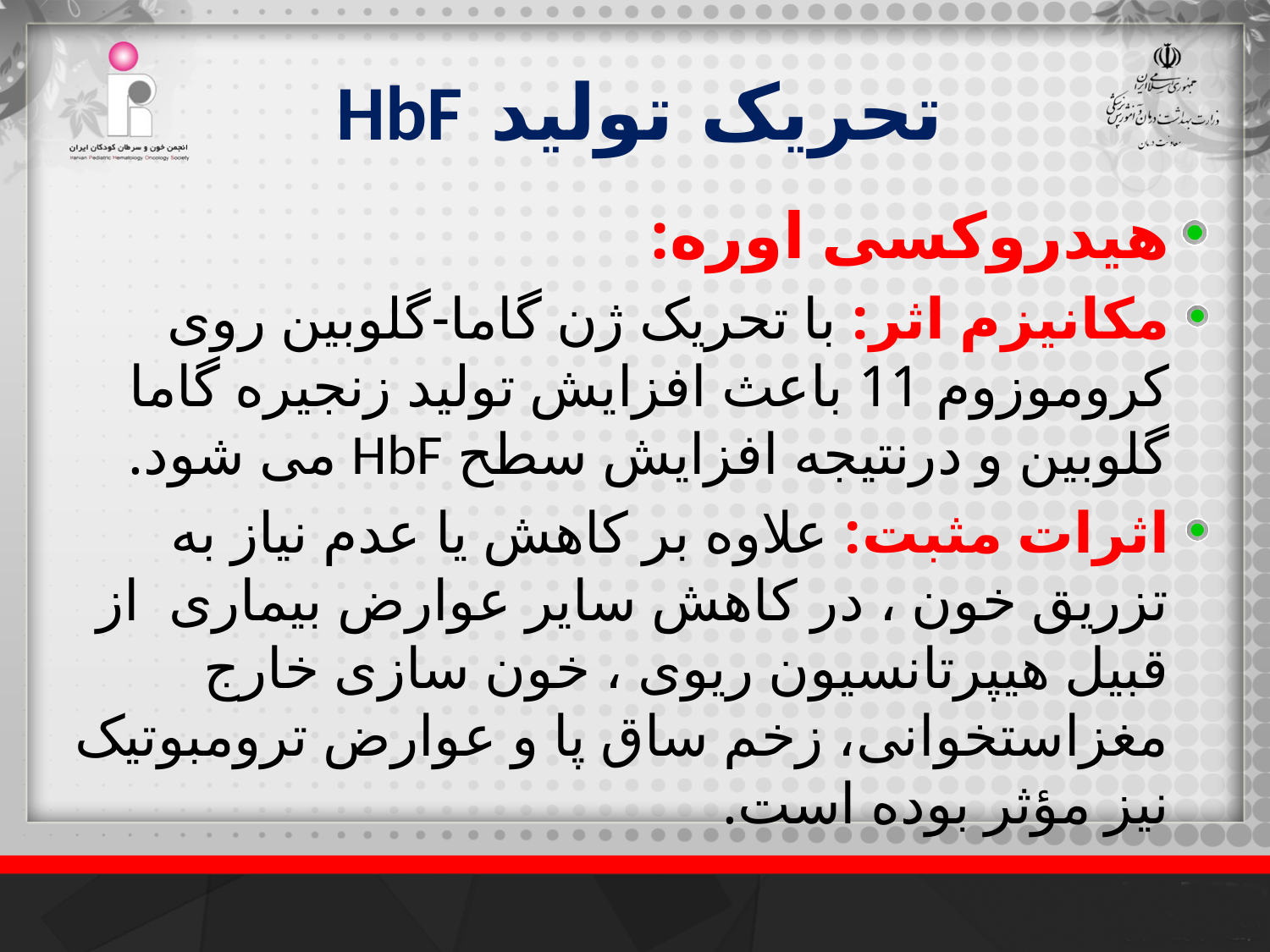

# تحریک تولید HbF
هیدروکسی اوره:
مکانیزم اثر: با تحریک ژن گاما-گلوبین روی کروموزوم 11 باعث افزایش تولید زنجیره گاما گلوبین و درنتیجه افزایش سطح HbF می شود.
اثرات مثبت: علاوه بر کاهش یا عدم نیاز به تزریق خون ، در کاهش سایر عوارض بیماری  از قبیل هیپرتانسیون ریوی ، خون سازی خارج مغزاستخوانی، زخم ساق پا و عوارض ترومبوتیک نیز مؤثر بوده است.